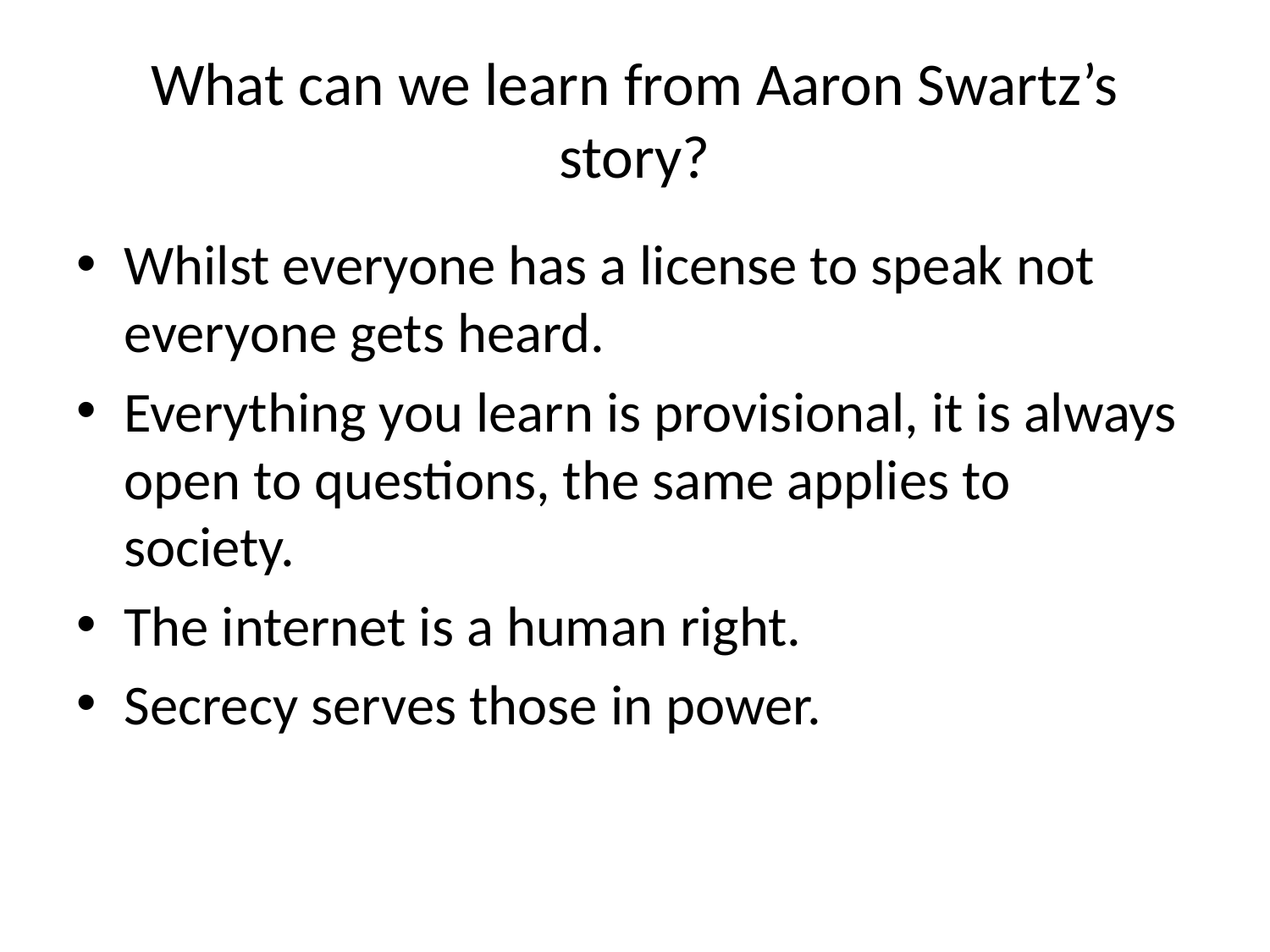

# What can we learn from Aaron Swartz’s story?
Whilst everyone has a license to speak not everyone gets heard.
Everything you learn is provisional, it is always open to questions, the same applies to society.
The internet is a human right.
Secrecy serves those in power.